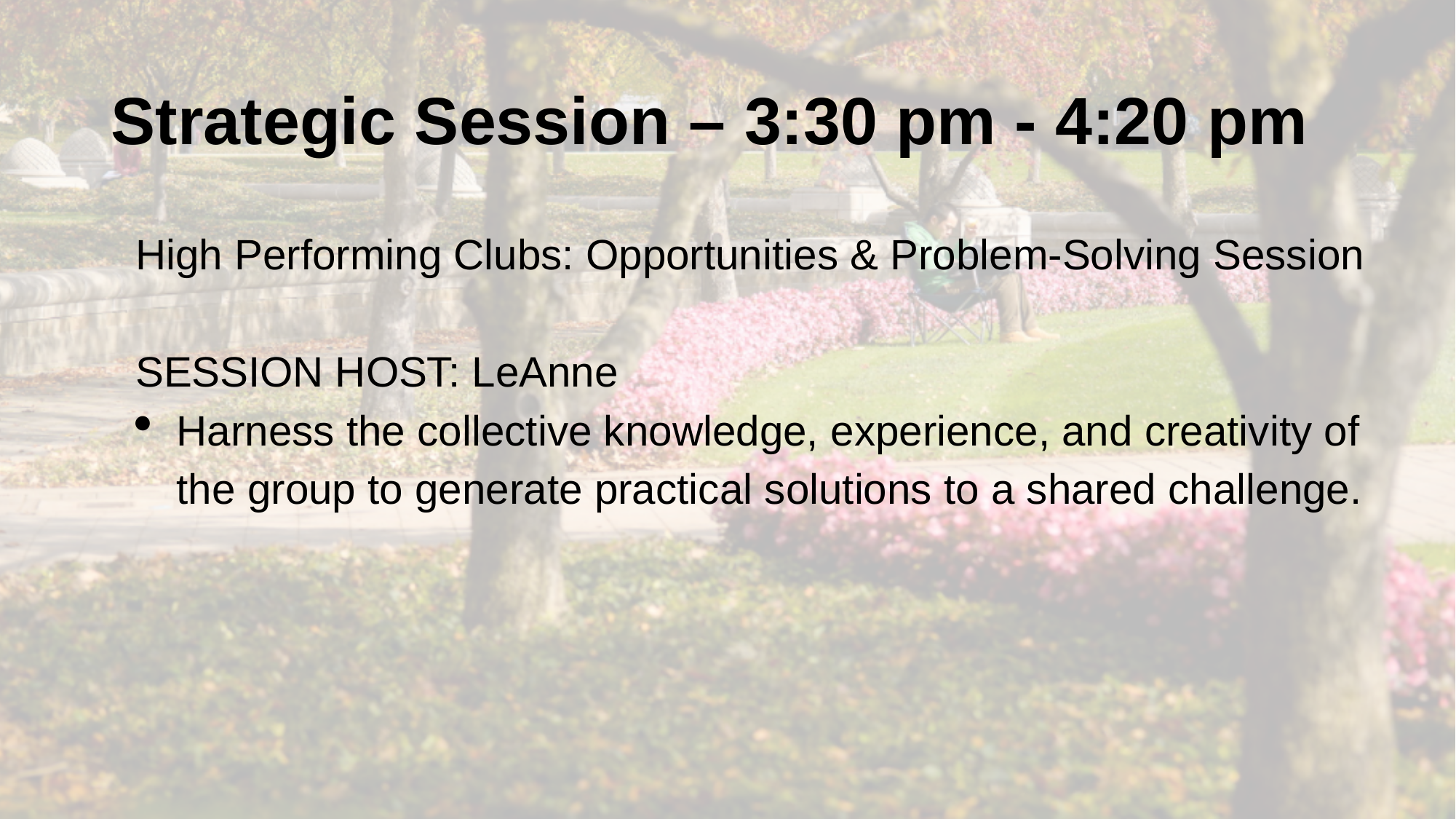

# Strategic Session – 3:30 pm - 4:20 pm
High Performing Clubs: Opportunities & Problem-Solving Session

SESSION HOST: LeAnne
Harness the collective knowledge, experience, and creativity of the group to generate practical solutions to a shared challenge.